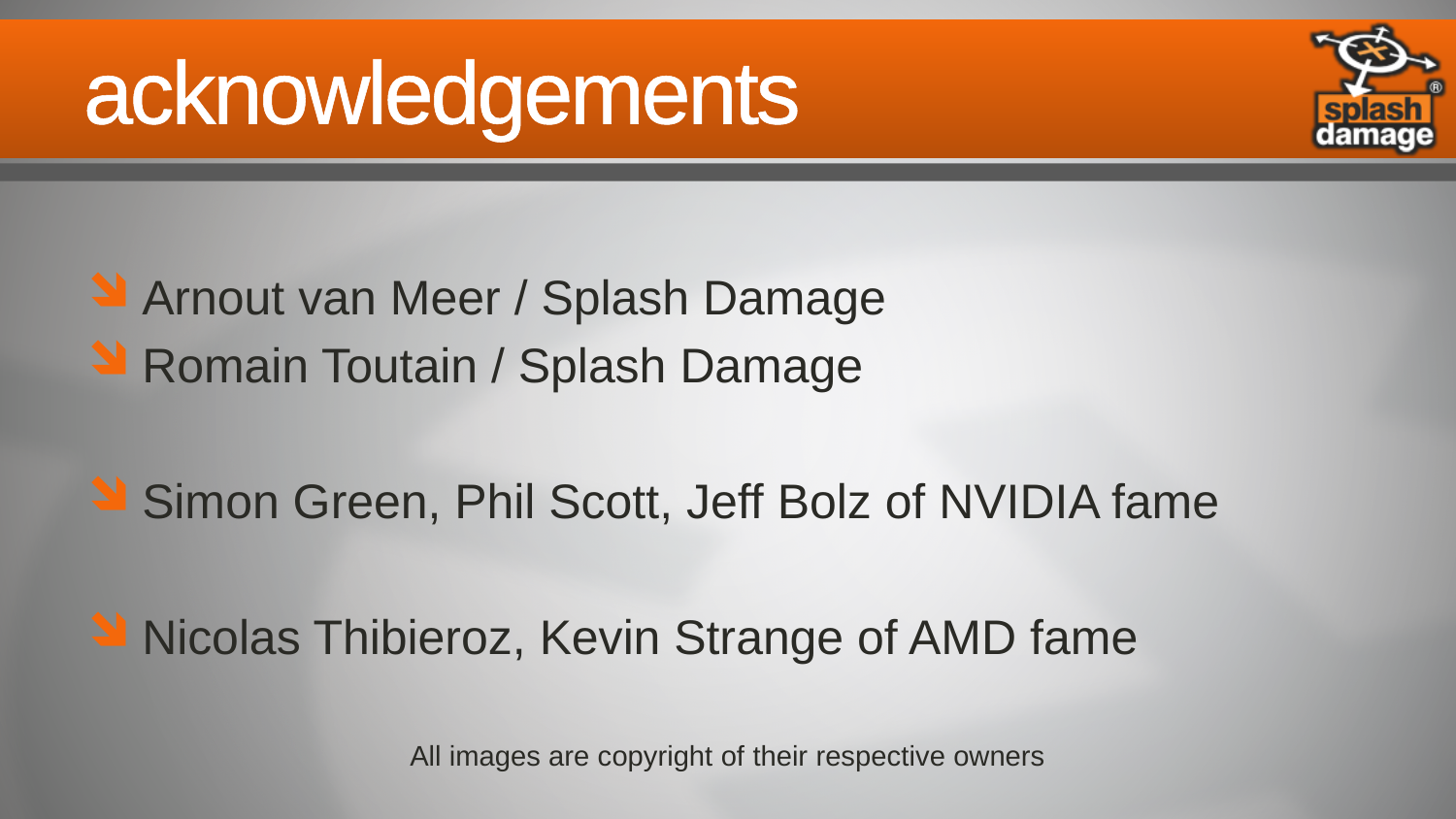

# acknowledgements

Arnout van Meer / Splash Damage
Romain Toutain / Splash Damage

Simon Green, Phil Scott, Jeff Bolz of NVIDIA fame

Nicolas Thibieroz, Kevin Strange of AMD fame

All images are copyright of their respective owners